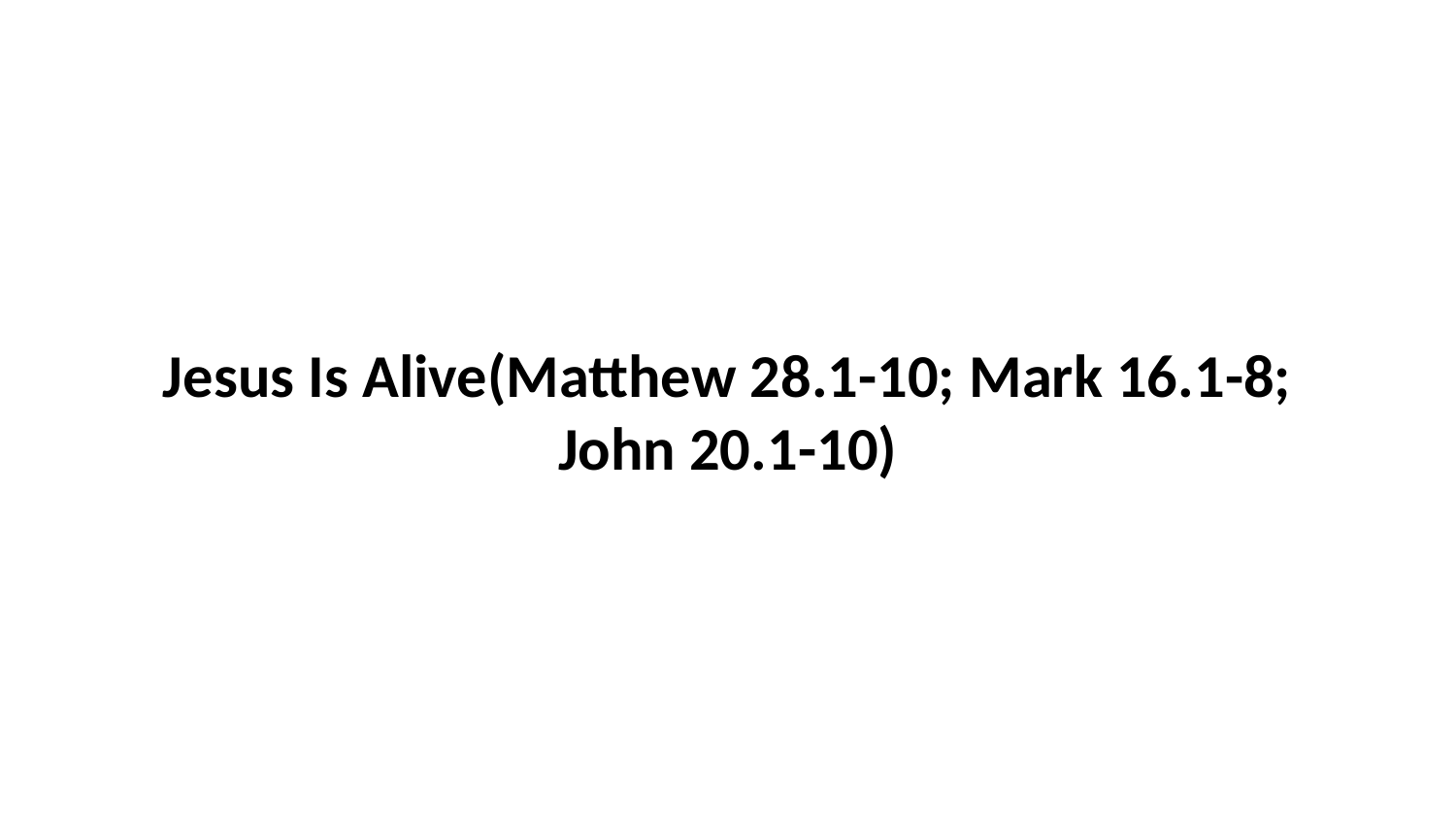

Jesus Is Alive(Matthew 28.1-10; Mark 16.1-8; John 20.1-10)